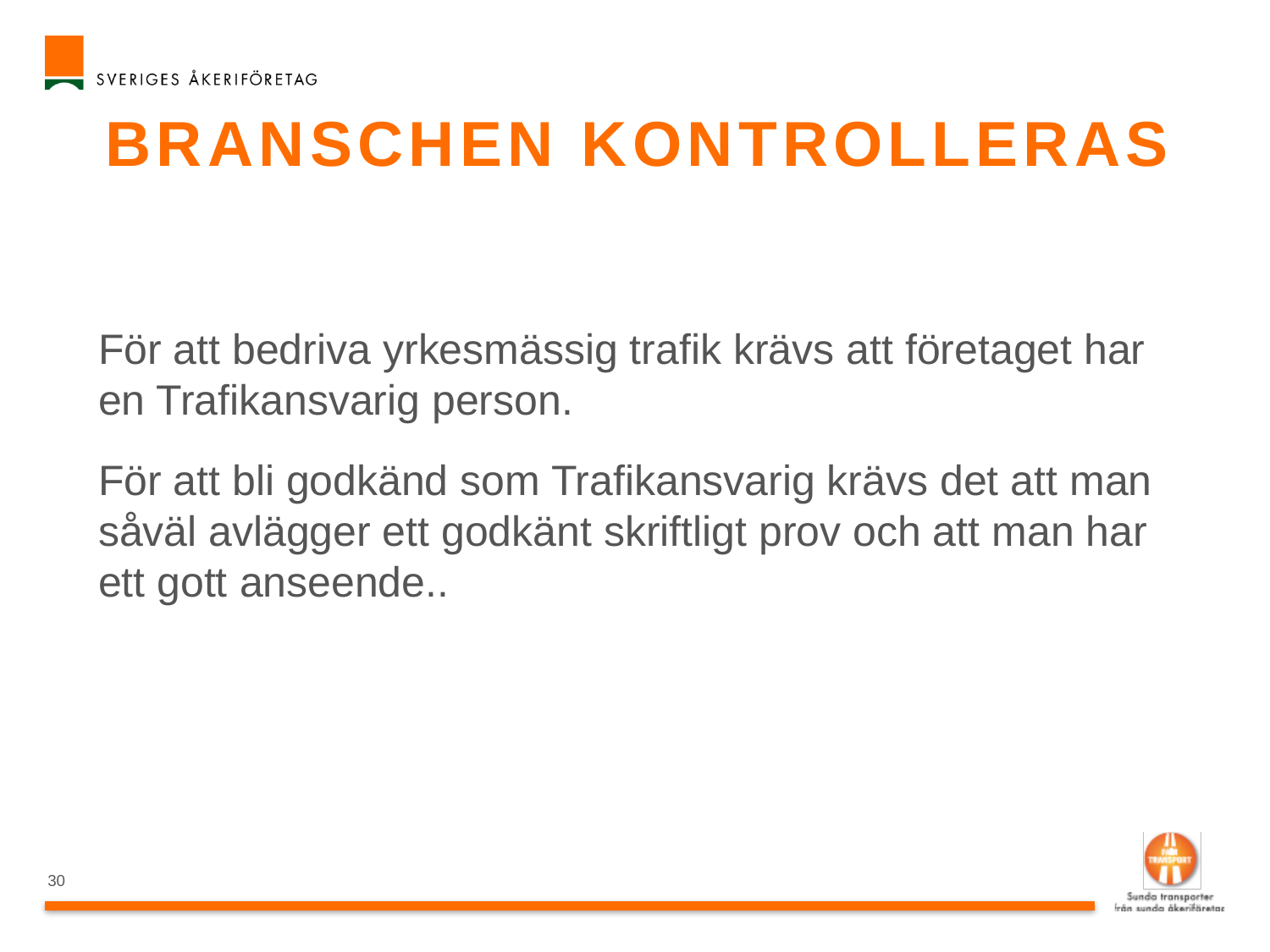

# Branschen kontrolleras
För att bedriva yrkesmässig trafik krävs att företaget har en Trafikansvarig person.
För att bli godkänd som Trafikansvarig krävs det att man såväl avlägger ett godkänt skriftligt prov och att man har ett gott anseende..
30